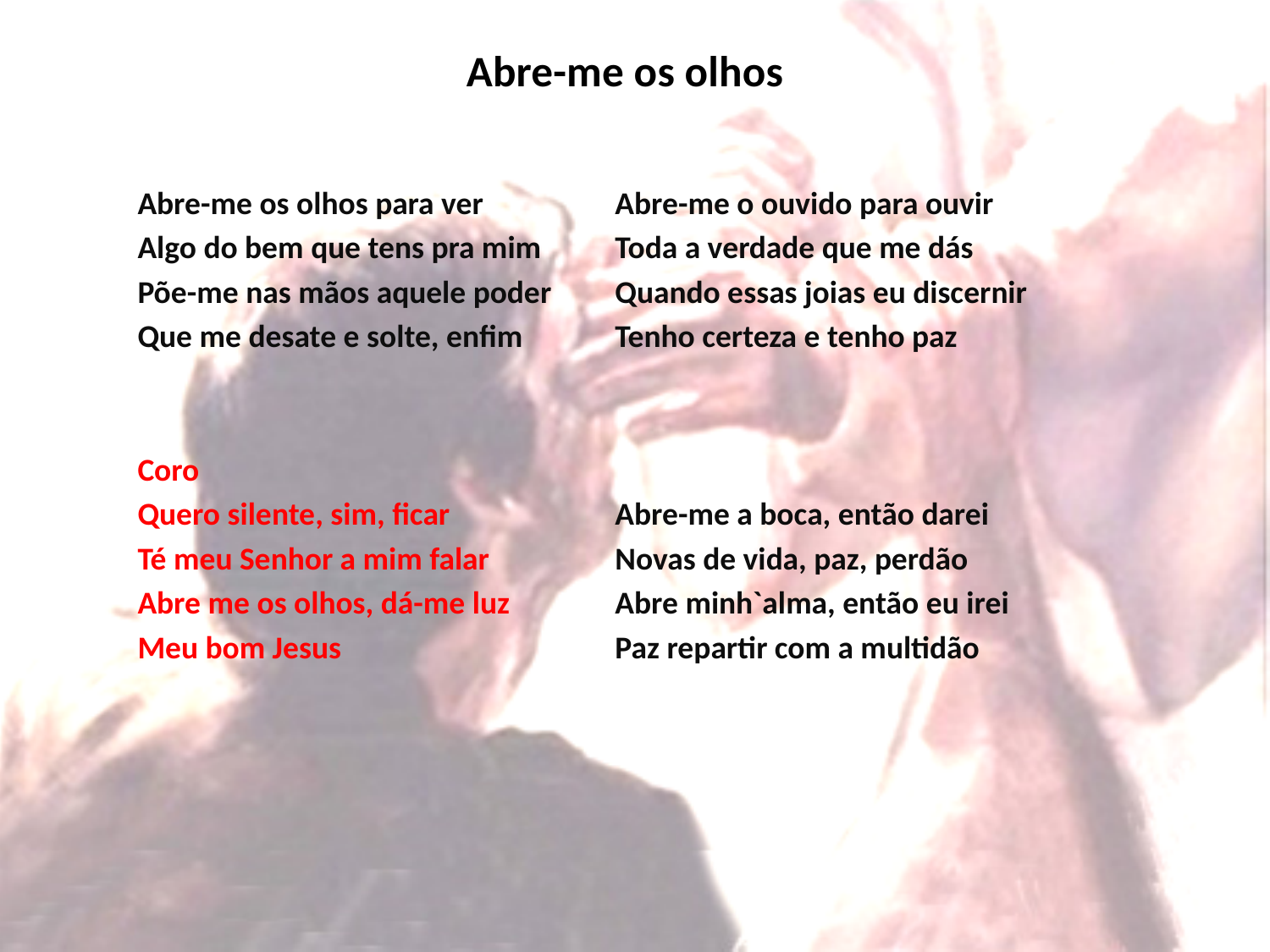

# Abre-me os olhos
Abre-me os olhos para ver
Algo do bem que tens pra mim
Põe-me nas mãos aquele poder
Que me desate e solte, enfim

Coro
Quero silente, sim, ficar
Té meu Senhor a mim falar
Abre me os olhos, dá-me luz
Meu bom Jesus
Abre-me o ouvido para ouvir
Toda a verdade que me dás
Quando essas joias eu discernir
Tenho certeza e tenho paz

Abre-me a boca, então darei
Novas de vida, paz, perdão
Abre minh`alma, então eu irei
Paz repartir com a multidão